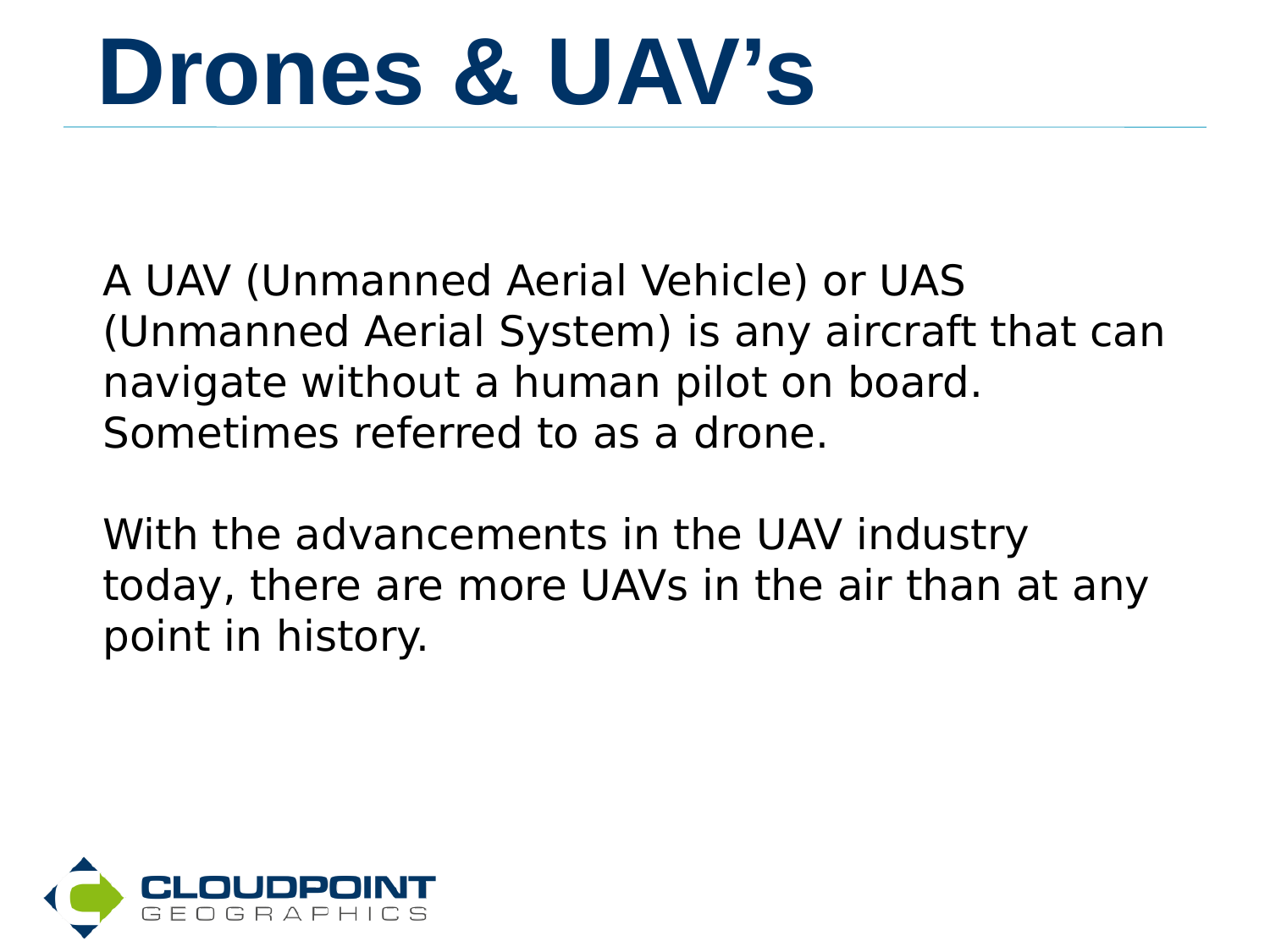

Drones & UAV’s
A UAV (Unmanned Aerial Vehicle) or UAS (Unmanned Aerial System) is any aircraft that can navigate without a human pilot on board.  Sometimes referred to as a drone.

With the advancements in the UAV industry today, there are more UAVs in the air than at any point in history.